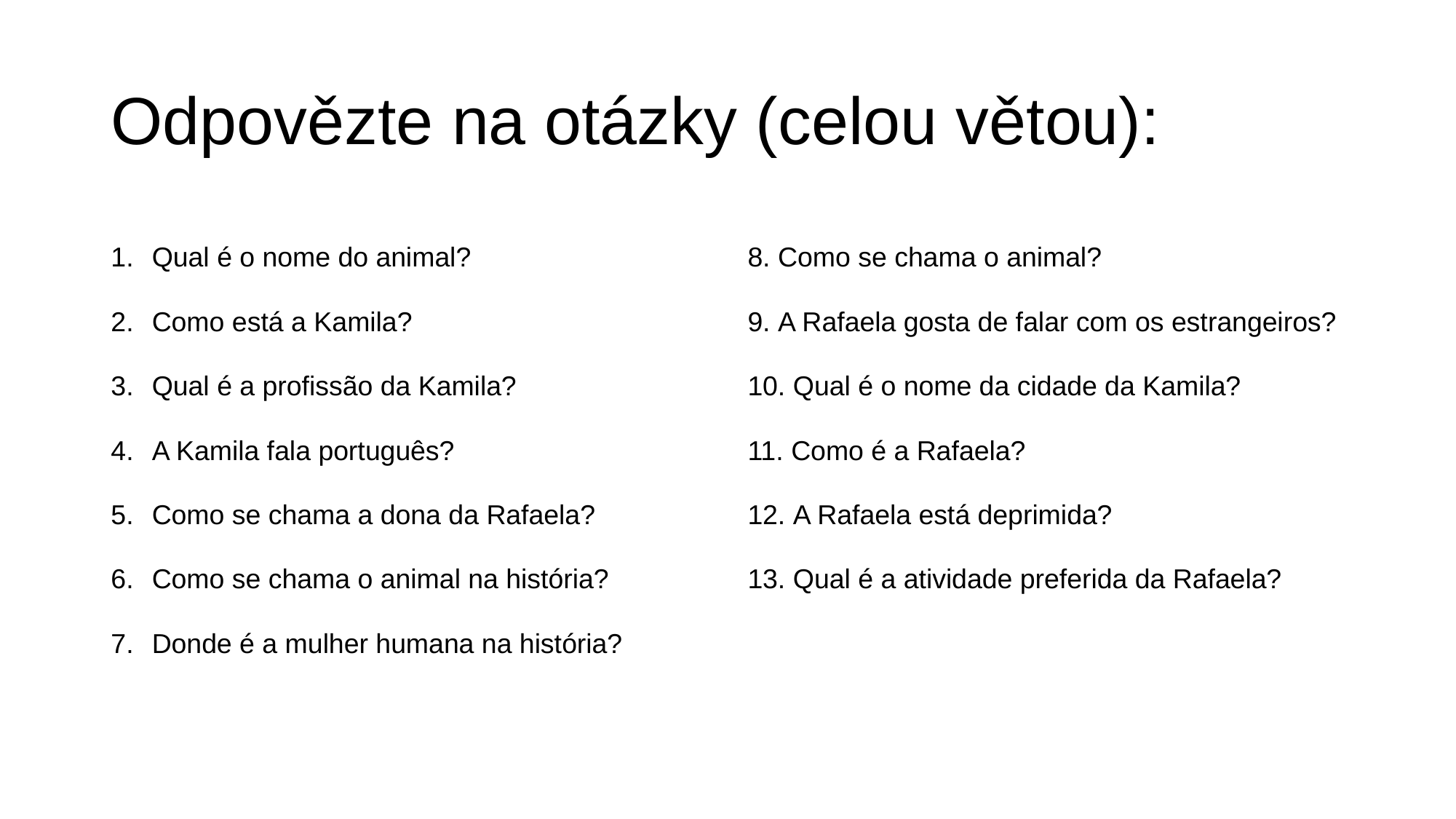

# Odpovězte na otázky (celou větou):
Qual é o nome do animal?
Como está a Kamila?
Qual é a profissão da Kamila?
A Kamila fala português?
Como se chama a dona da Rafaela?
Como se chama o animal na história?
Donde é a mulher humana na história?
8. Como se chama o animal?
9. A Rafaela gosta de falar com os estrangeiros?
10. Qual é o nome da cidade da Kamila?
11. Como é a Rafaela?
12. A Rafaela está deprimida?
13. Qual é a atividade preferida da Rafaela?